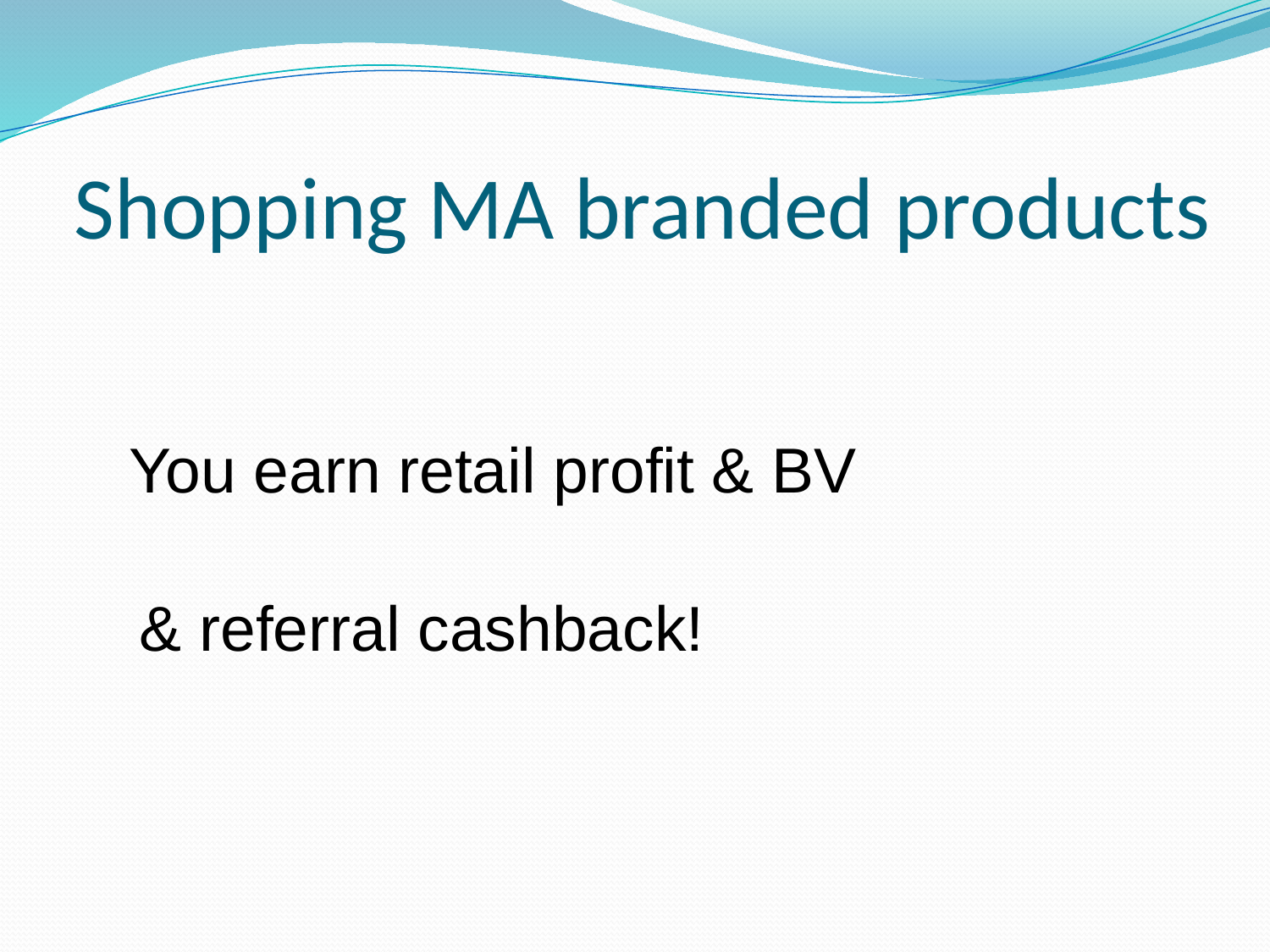

# Shopping MA branded products

You earn retail profit & BV
& referral cashback!